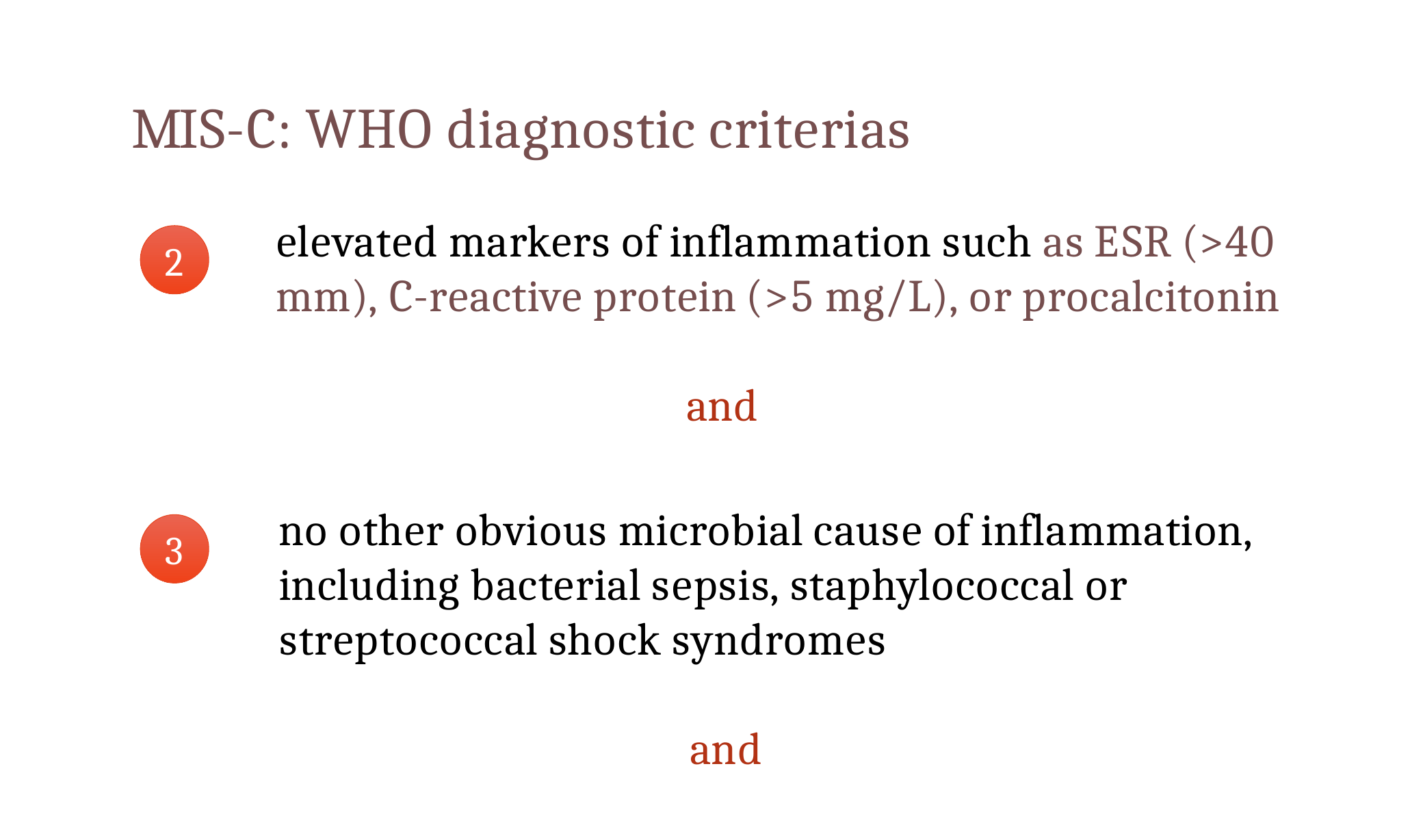

MIS-C: WHO diagnostic criterias
elevated markers of inflammation such as ESR (>40 mm), C-reactive protein (>5 mg/L), or procalcitonin

				and
2
no other obvious microbial cause of inflammation, including bacterial sepsis, staphylococcal or streptococcal shock syndromes

				and
3